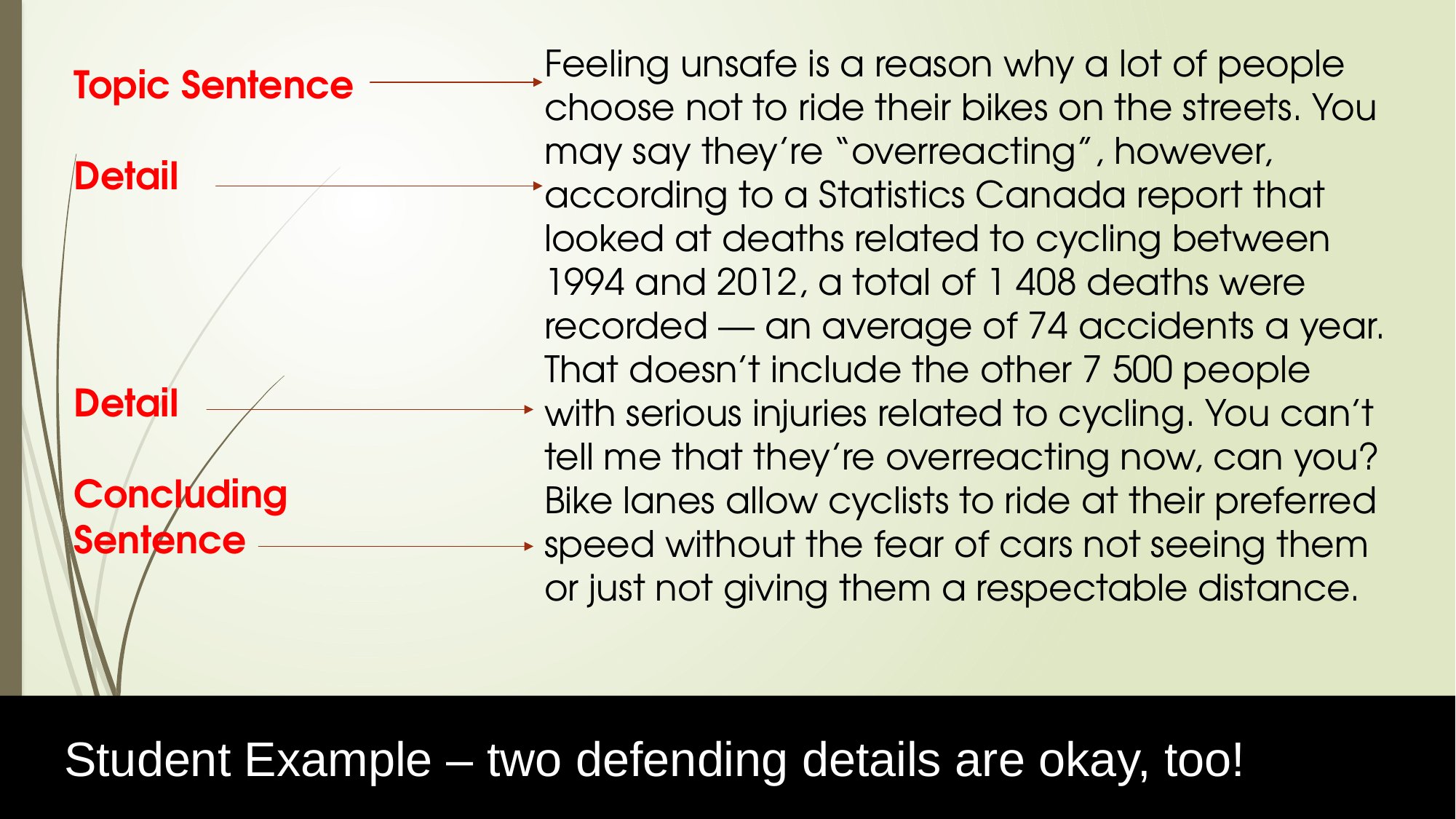

Feeling unsafe is a reason why a lot of people choose not to ride their bikes on the streets. You may say they’re “overreacting”, however, according to a Statistics Canada report that looked at deaths related to cycling between 1994 and 2012, a total of 1 408 deaths were recorded — an average of 74 accidents a year. That doesn’t include the other 7 500 people with serious injuries related to cycling. You can’t tell me that they’re overreacting now, can you? Bike lanes allow cyclists to ride at their preferred speed without the fear of cars not seeing them or just not giving them a respectable distance.
Topic Sentence

Detail

Detail

Concluding Sentence
Student Example – two defending details are okay, too!